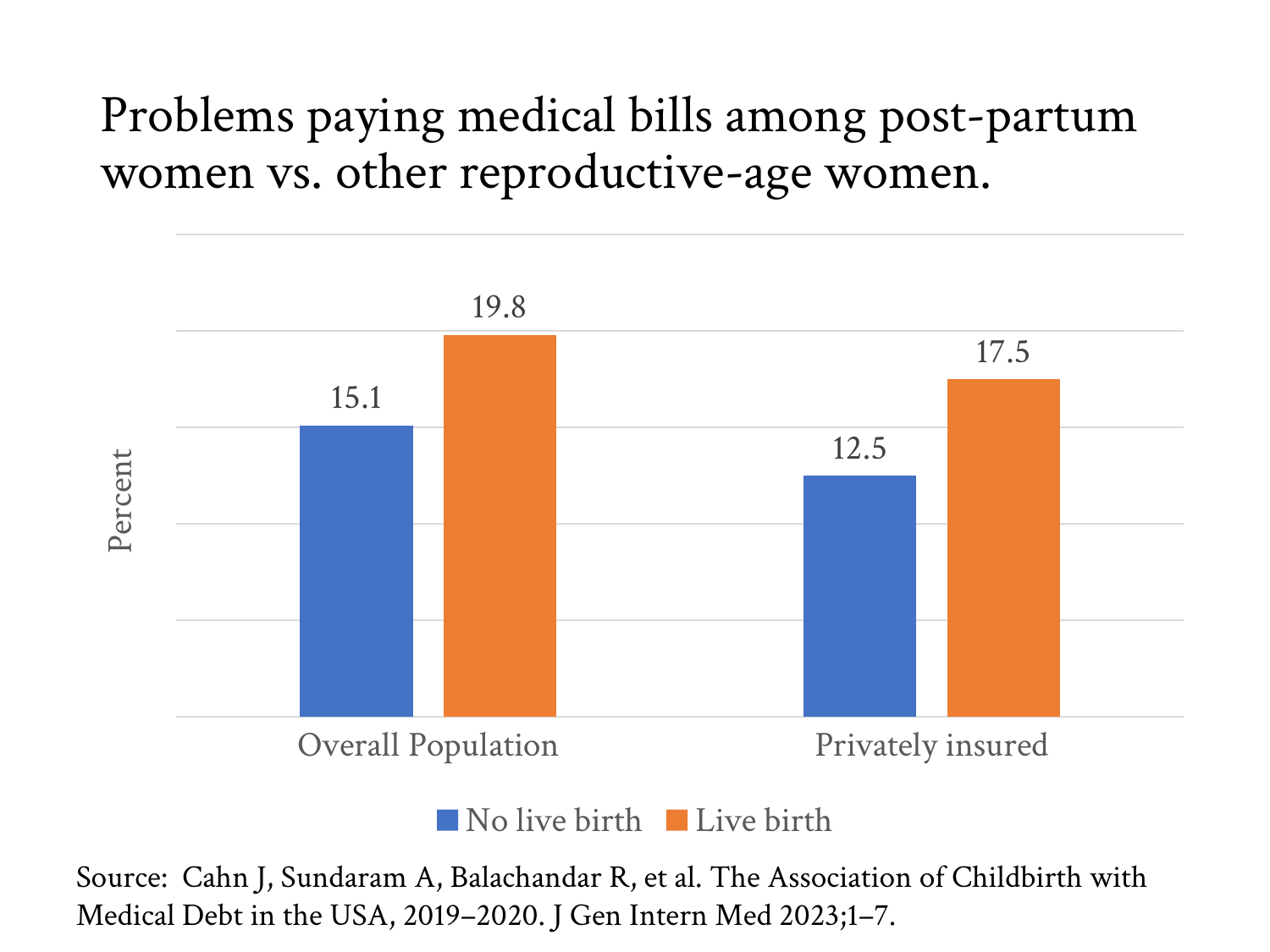

# Problems paying medical bills among post-partum women vs. other reproductive-age women.

### Chart

| Category | No live birth | Live birth |
|---|---|---|
| Overall Population | 15.1 | 19.8 |
| Privately insured | 12.5 | 17.5 |
Source:  Cahn J, Sundaram A, Balachandar R, et al. The Association of Childbirth with Medical Debt in the USA, 2019–2020. J Gen Intern Med 2023;1–7.